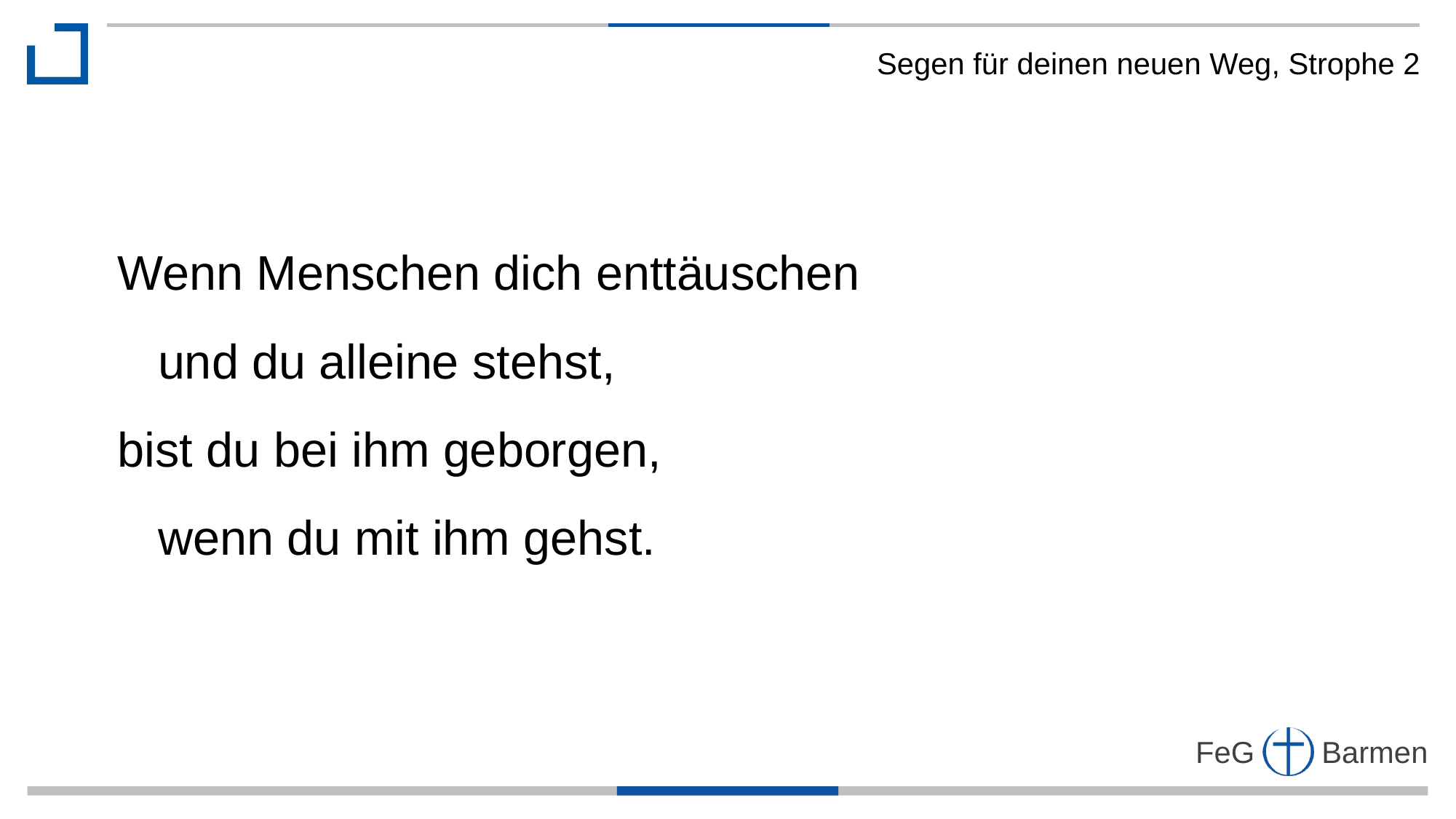

Segen für deinen neuen Weg, Strophe 2
Wenn Menschen dich enttäuschen
   und du alleine stehst,
bist du bei ihm geborgen,
   wenn du mit ihm gehst.